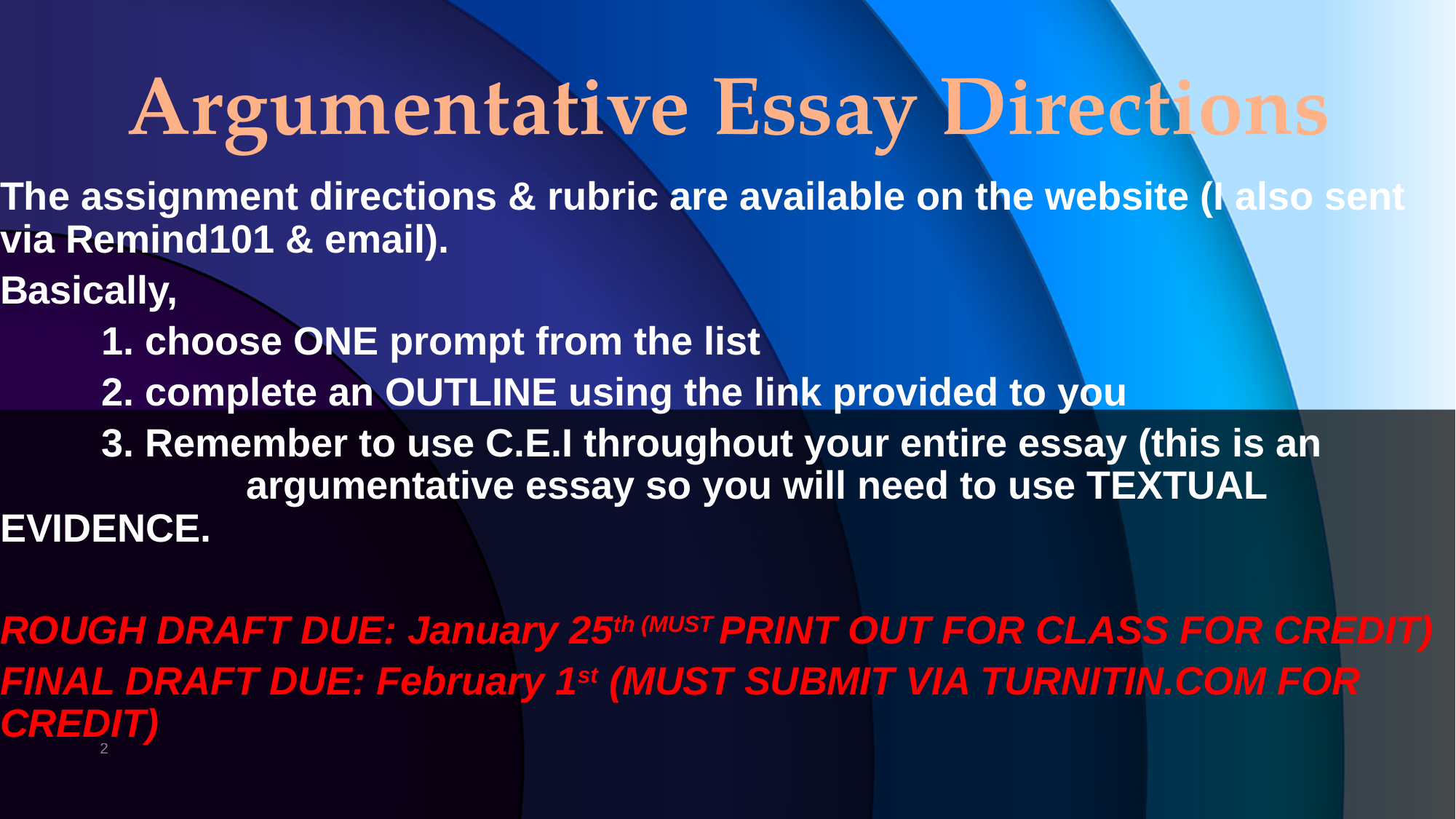

# Argumentative Essay Directions
The assignment directions & rubric are available on the website (I also sent via Remind101 & email).
Basically,
	1. choose ONE prompt from the list
	2. complete an OUTLINE using the link provided to you
	3. Remember to use C.E.I throughout your entire essay (this is an 	    	    	    argumentative essay so you will need to use TEXTUAL EVIDENCE.

ROUGH DRAFT DUE: January 25th (MUST PRINT OUT FOR CLASS FOR CREDIT)
FINAL DRAFT DUE: February 1st (MUST SUBMIT VIA TURNITIN.COM FOR CREDIT)

2